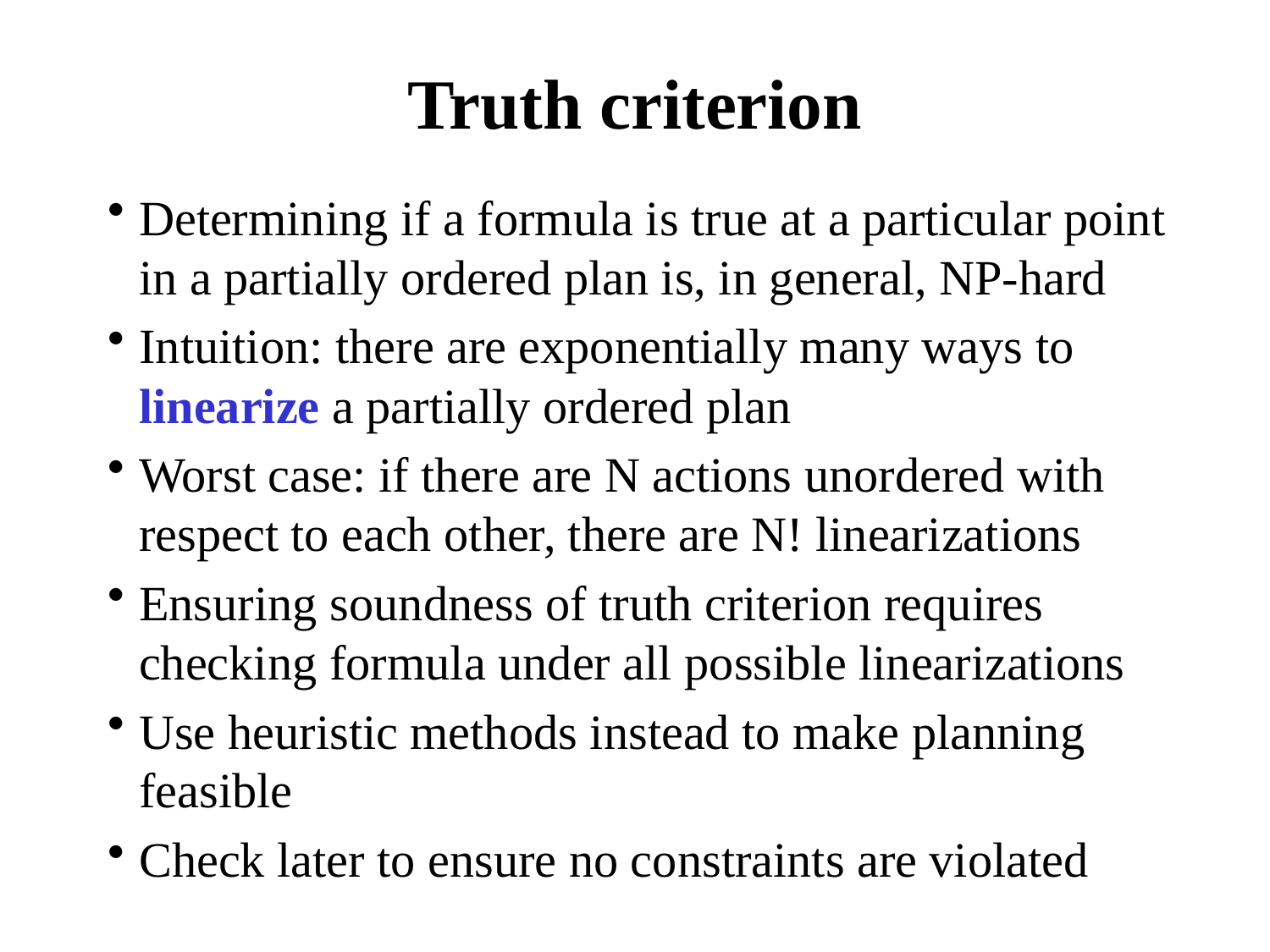

# Truth criterion
Determining if a formula is true at a particular point in a partially ordered plan is, in general, NP-hard
Intuition: there are exponentially many ways to linearize a partially ordered plan
Worst case: if there are N actions unordered with respect to each other, there are N! linearizations
Ensuring soundness of truth criterion requires checking formula under all possible linearizations
Use heuristic methods instead to make planning feasible
Check later to ensure no constraints are violated